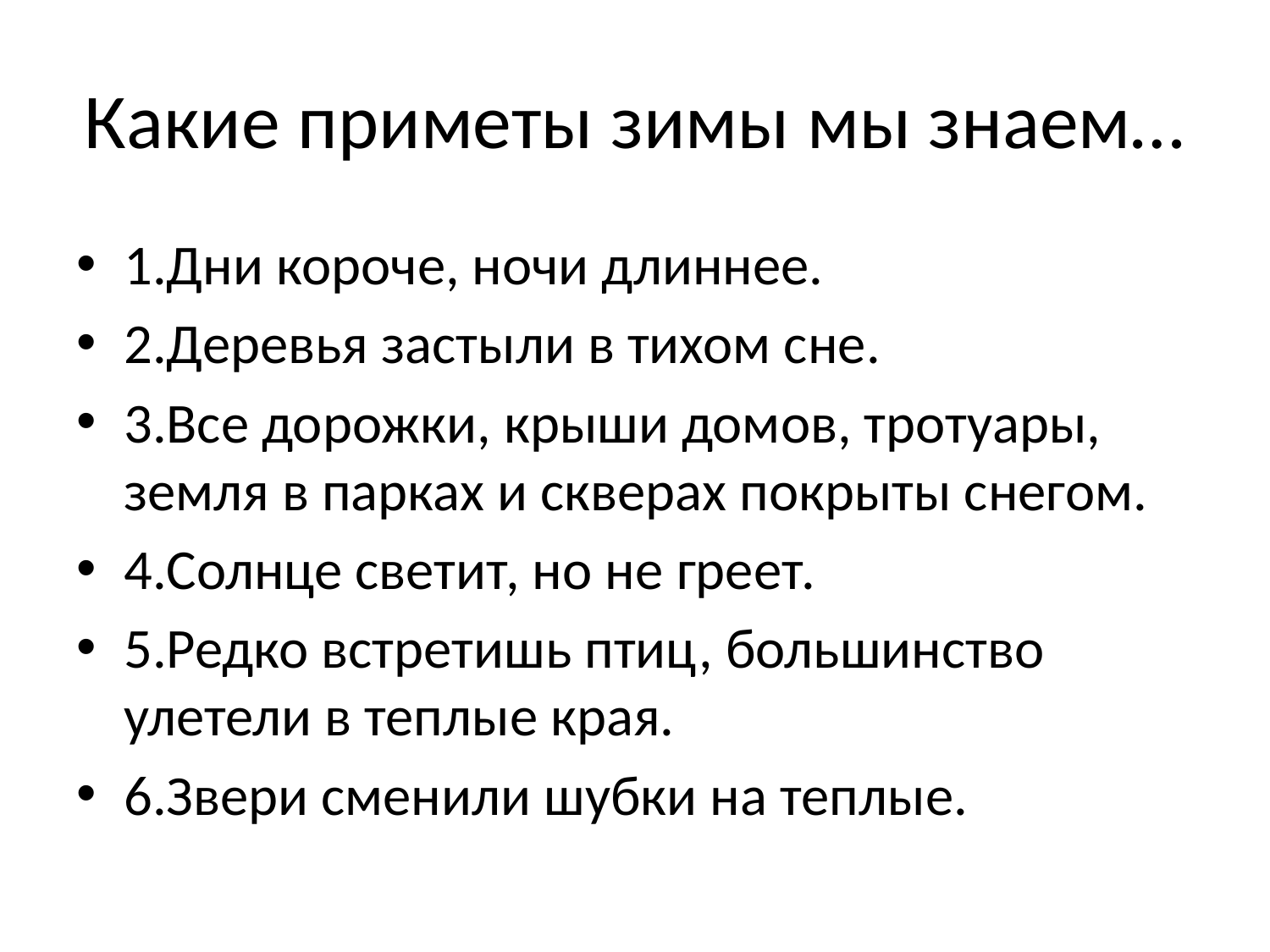

# Какие приметы зимы мы знаем…
1.Дни короче, ночи длиннее.
2.Деревья застыли в тихом сне.
3.Все дорожки, крыши домов, тротуары, земля в парках и скверах покрыты снегом.
4.Солнце светит, но не греет.
5.Редко встретишь птиц, большинство улетели в теплые края.
6.Звери сменили шубки на теплые.